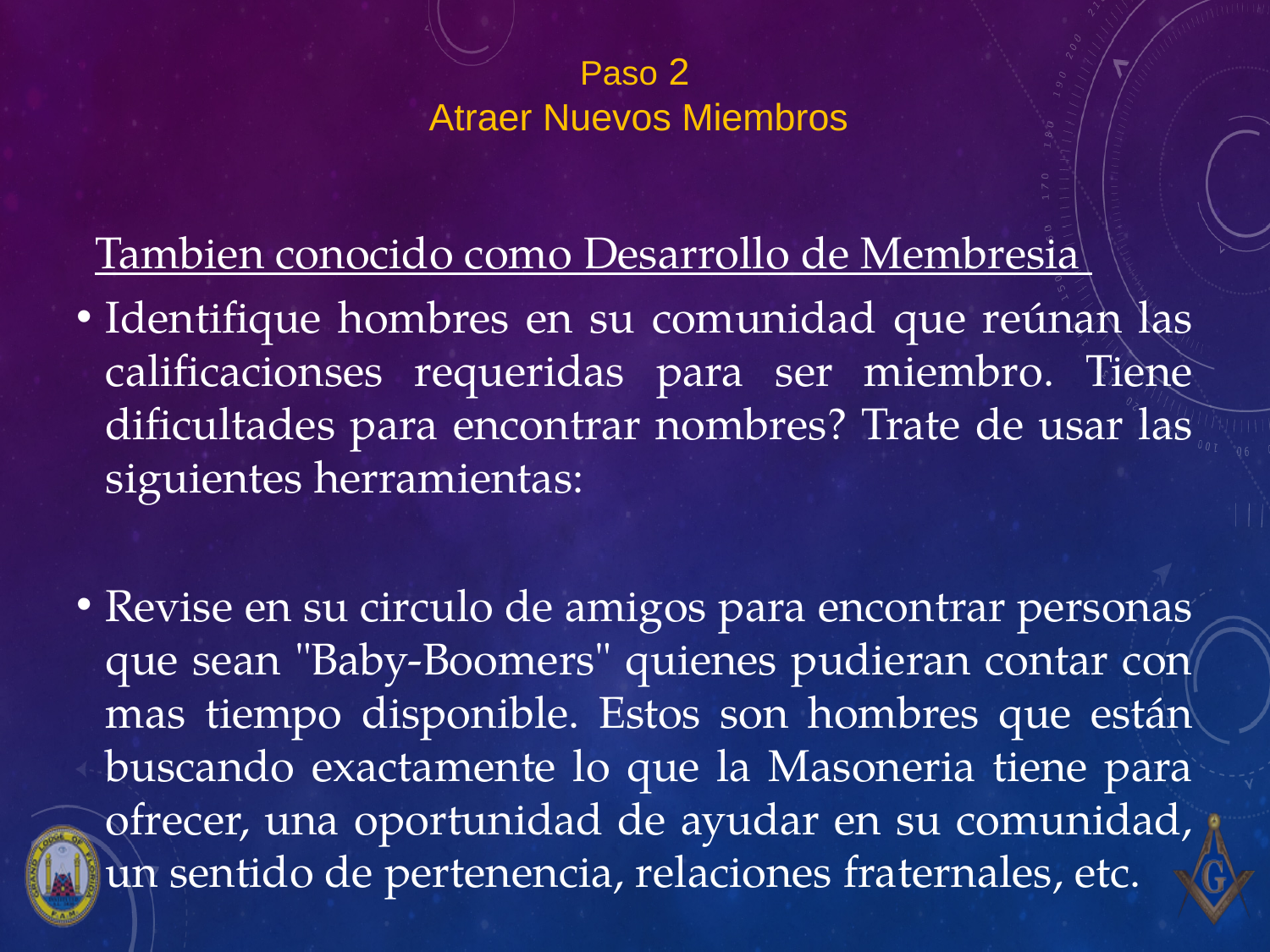

# Paso 2 Atraer Nuevos Miembros
Tambien conocido como Desarrollo de Membresia
Identifique hombres en su comunidad que reúnan las calificacionses requeridas para ser miembro. Tiene dificultades para encontrar nombres? Trate de usar las siguientes herramientas:

Revise en su circulo de amigos para encontrar personas que sean "Baby-Boomers" quienes pudieran contar con mas tiempo disponible. Estos son hombres que están buscando exactamente lo que la Masoneria tiene para ofrecer, una oportunidad de ayudar en su comunidad, un sentido de pertenencia, relaciones fraternales, etc.